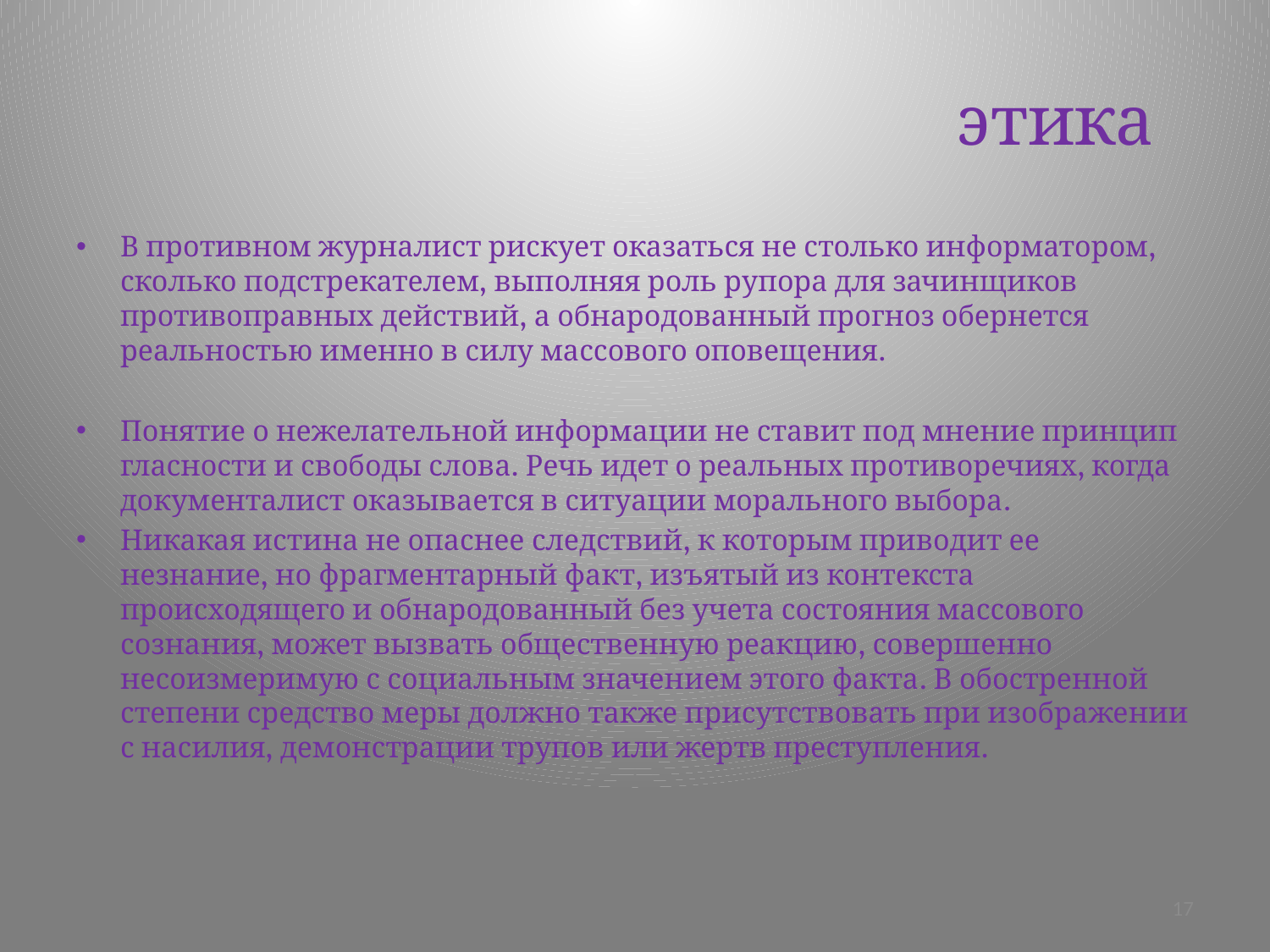

# этика
В противном журналист рискует оказаться не столько информатором, сколько подстрекателем, выполняя роль рупора для зачинщиков противоправных действий, а обнародованный прогноз обернется реальностью именно в силу массового оповещения.

Понятие о нежелательной информации не ставит под мнение принцип гласности и свободы слова. Речь идет о реальных противоречиях, когда документалист оказывается в ситуации морального выбора.
Никакая истина не опаснее следствий, к которым приводит ее незнание, но фрагментарный факт, изъятый из контекста происходящего и обнародованный без учета состояния массового сознания, может вызвать общественную реакцию, совершенно несоизмеримую с социальным значением этого факта. В обостренной степени средство меры должно также присутствовать при изображении с насилия, демонстрации трупов или жертв преступления.

17